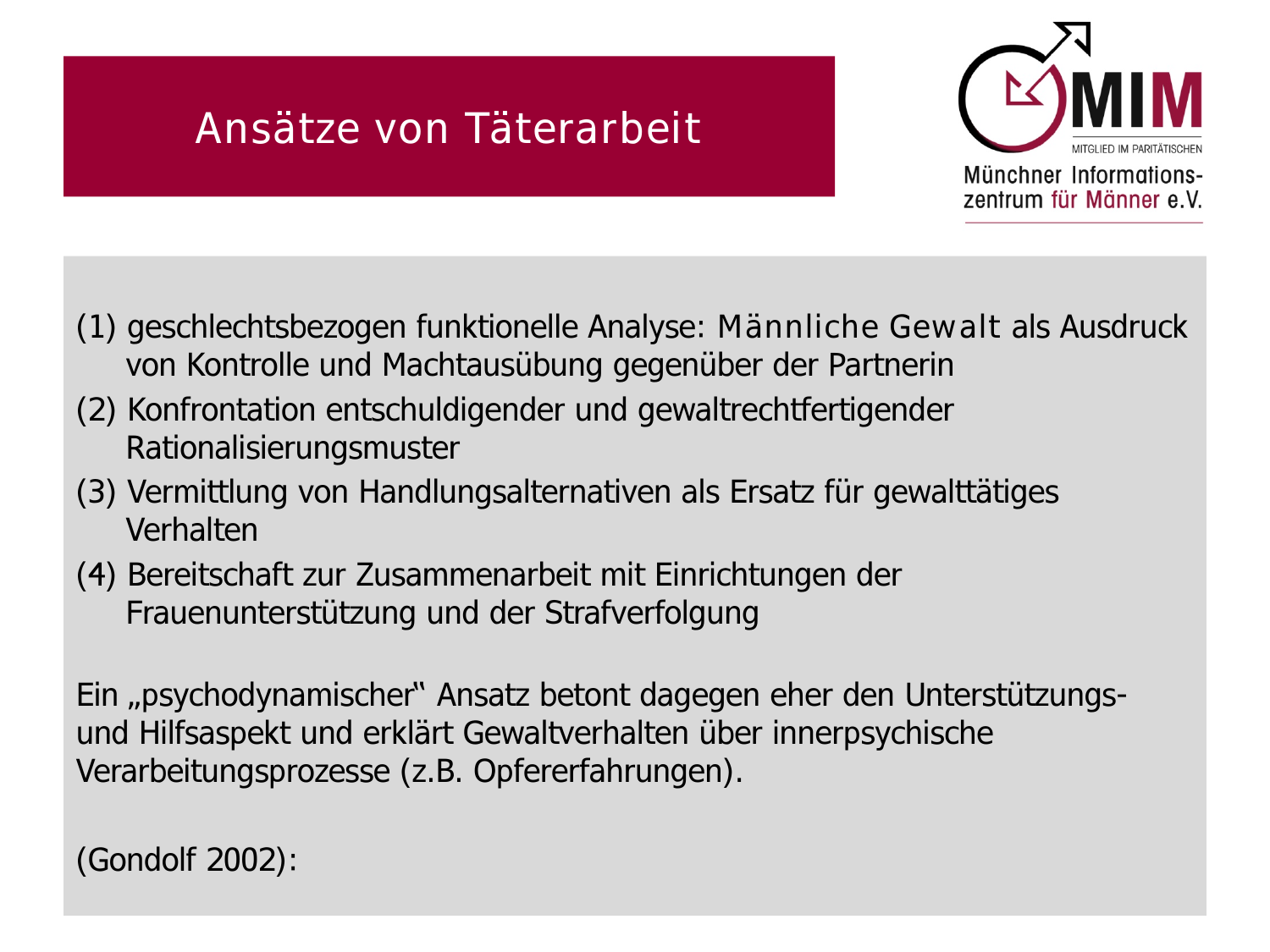

# Ansätze von Täterarbeit

(1) geschlechtsbezogen funktionelle Analyse: Männliche Gewalt als Ausdruck von Kontrolle und Machtausübung gegenüber der Partnerin
(2) Konfrontation entschuldigender und gewaltrechtfertigender Rationalisierungsmuster
(3) Vermittlung von Handlungsalternativen als Ersatz für gewalttätiges Verhalten
(4) Bereitschaft zur Zusammenarbeit mit Einrichtungen der Frauenunterstützung und der Strafverfolgung

Ein „psychodynamischer“ Ansatz betont dagegen eher den Unterstützungs-
und Hilfsaspekt und erklärt Gewaltverhalten über innerpsychische
Verarbeitungsprozesse (z.B. Opfererfahrungen).

(Gondolf 2002):